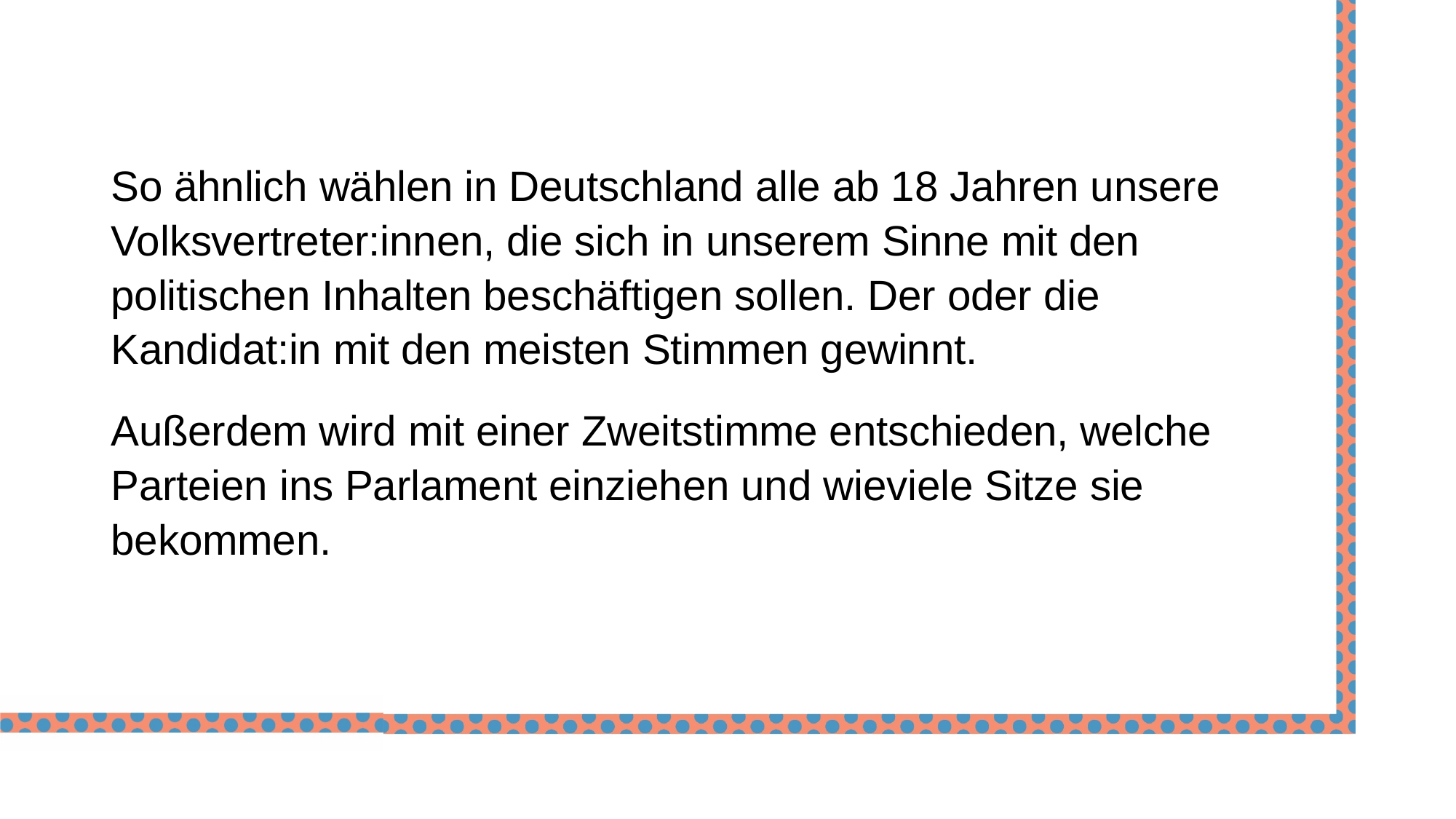

So ähnlich wählen in Deutschland alle ab 18 Jahren unsere Volksvertreter:innen, die sich in unserem Sinne mit den politischen Inhalten beschäftigen sollen. Der oder die Kandidat:in mit den meisten Stimmen gewinnt.
Außerdem wird mit einer Zweitstimme entschieden, welche Parteien ins Parlament einziehen und wieviele Sitze sie bekommen.